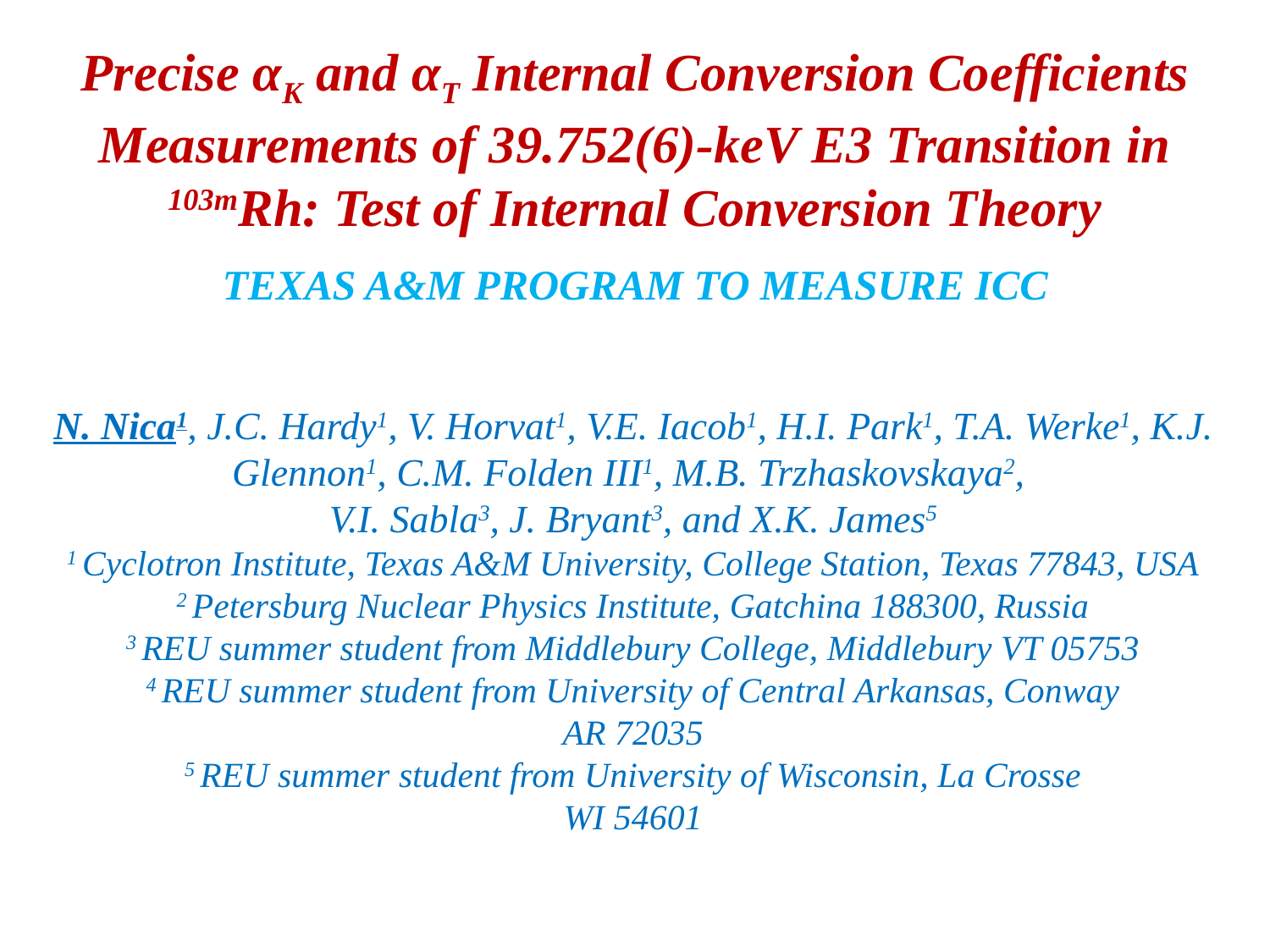

Precise αK and αT Internal Conversion Coefficients Measurements of 39.752(6)-keV E3 Transition in 103mRh: Test of Internal Conversion Theory

TEXAS A&M PROGRAM TO MEASURE ICC
# N. Nica1, J.C. Hardy1, V. Horvat1, V.E. Iacob1, H.I. Park1, T.A. Werke1, K.J. Glennon1, C.M. Folden III1, M.B. Trzhaskovskaya2, V.I. Sabla3, J. Bryant3, and X.K. James5 1 Cyclotron Institute, Texas A&M University, College Station, Texas 77843, USA 2 Petersburg Nuclear Physics Institute, Gatchina 188300, Russia 3 REU summer student from Middlebury College, Middlebury VT 05753 4 REU summer student from University of Central Arkansas, Conway AR 72035 5 REU summer student from University of Wisconsin, La Crosse WI 54601